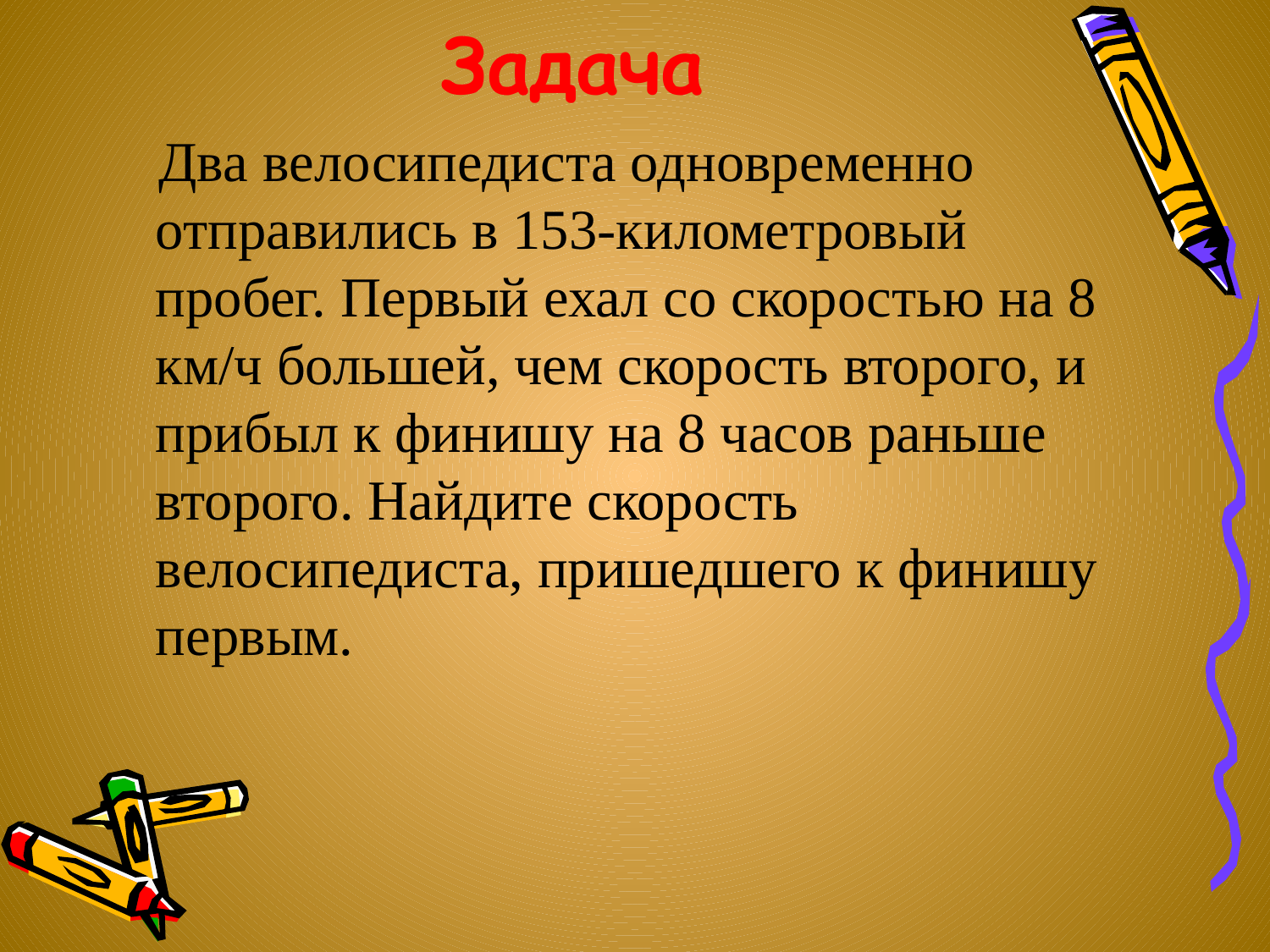

# Задача
   Два велосипедиста одновременно отправились в 153-километровый пробег. Первый ехал со скоростью на 8 км/ч большей, чем скорость второго, и прибыл к финишу на 8 часов раньше второго. Найдите скорость велосипедиста, пришедшего к финишу первым.